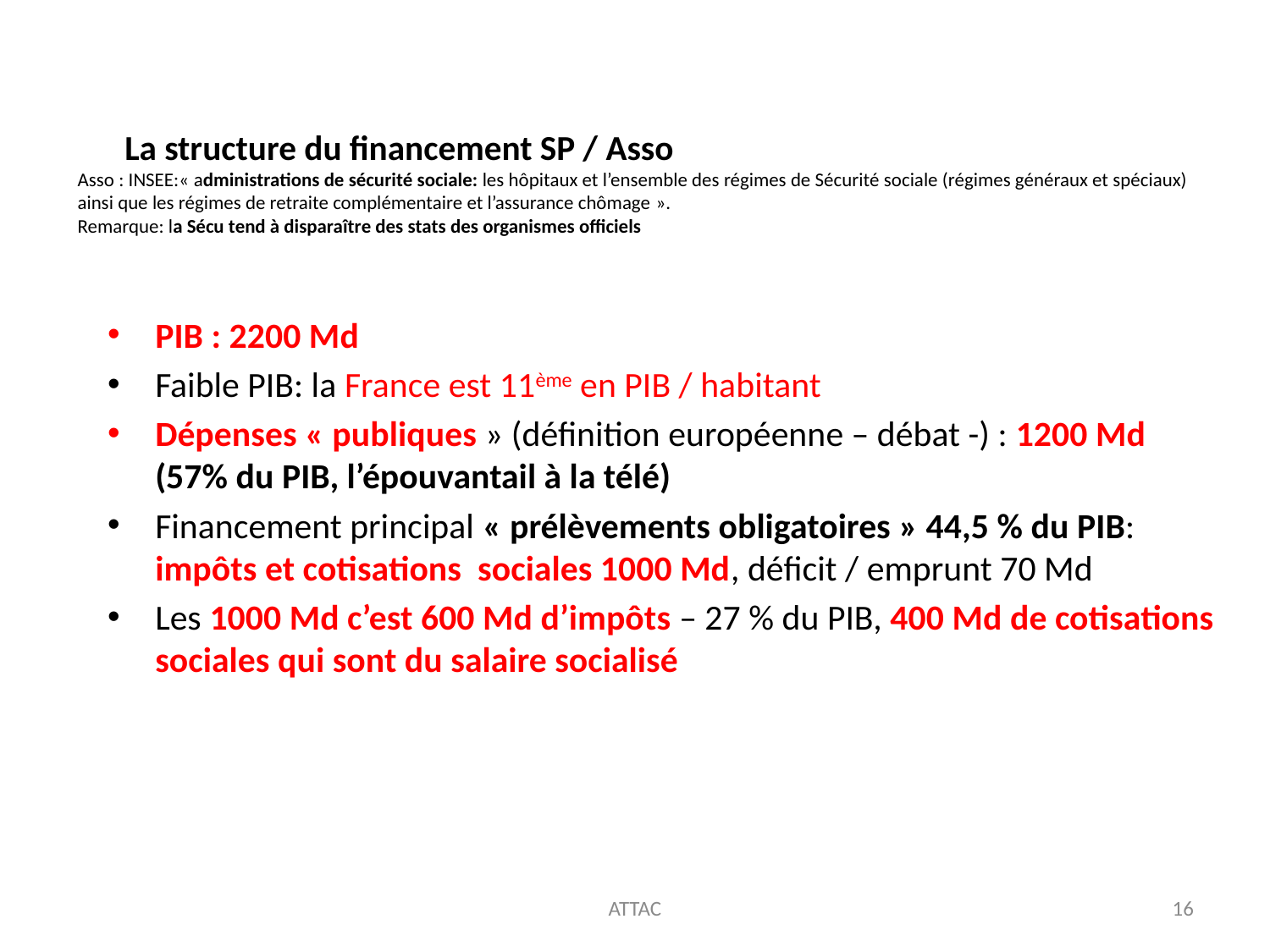

# La structure du financement SP / Asso Asso : INSEE:« administrations de sécurité sociale: les hôpitaux et l’ensemble des régimes de Sécurité sociale (régimes généraux et spéciaux) ainsi que les régimes de retraite complémentaire et l’assurance chômage ». Remarque: la Sécu tend à disparaître des stats des organismes officiels
PIB : 2200 Md
Faible PIB: la France est 11ème en PIB / habitant
Dépenses « publiques » (définition européenne – débat -) : 1200 Md (57% du PIB, l’épouvantail à la télé)
Financement principal « prélèvements obligatoires » 44,5 % du PIB: impôts et cotisations  sociales 1000 Md, déficit / emprunt 70 Md
Les 1000 Md c’est 600 Md d’impôts – 27 % du PIB, 400 Md de cotisations sociales qui sont du salaire socialisé
ATTAC
16